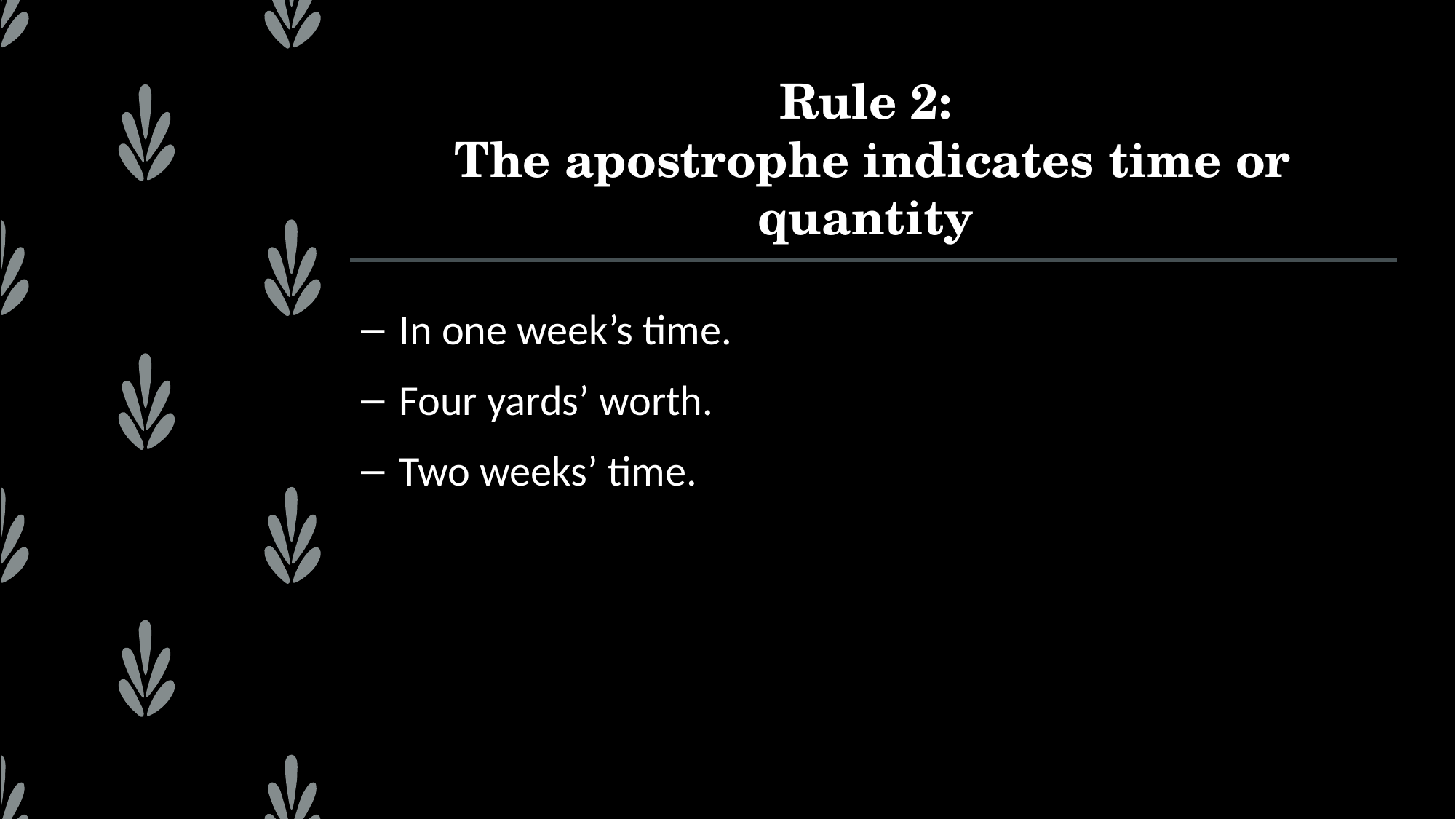

# Rule 2: The apostrophe indicates time or quantity
In one week’s time.
Four yards’ worth.
Two weeks’ time.